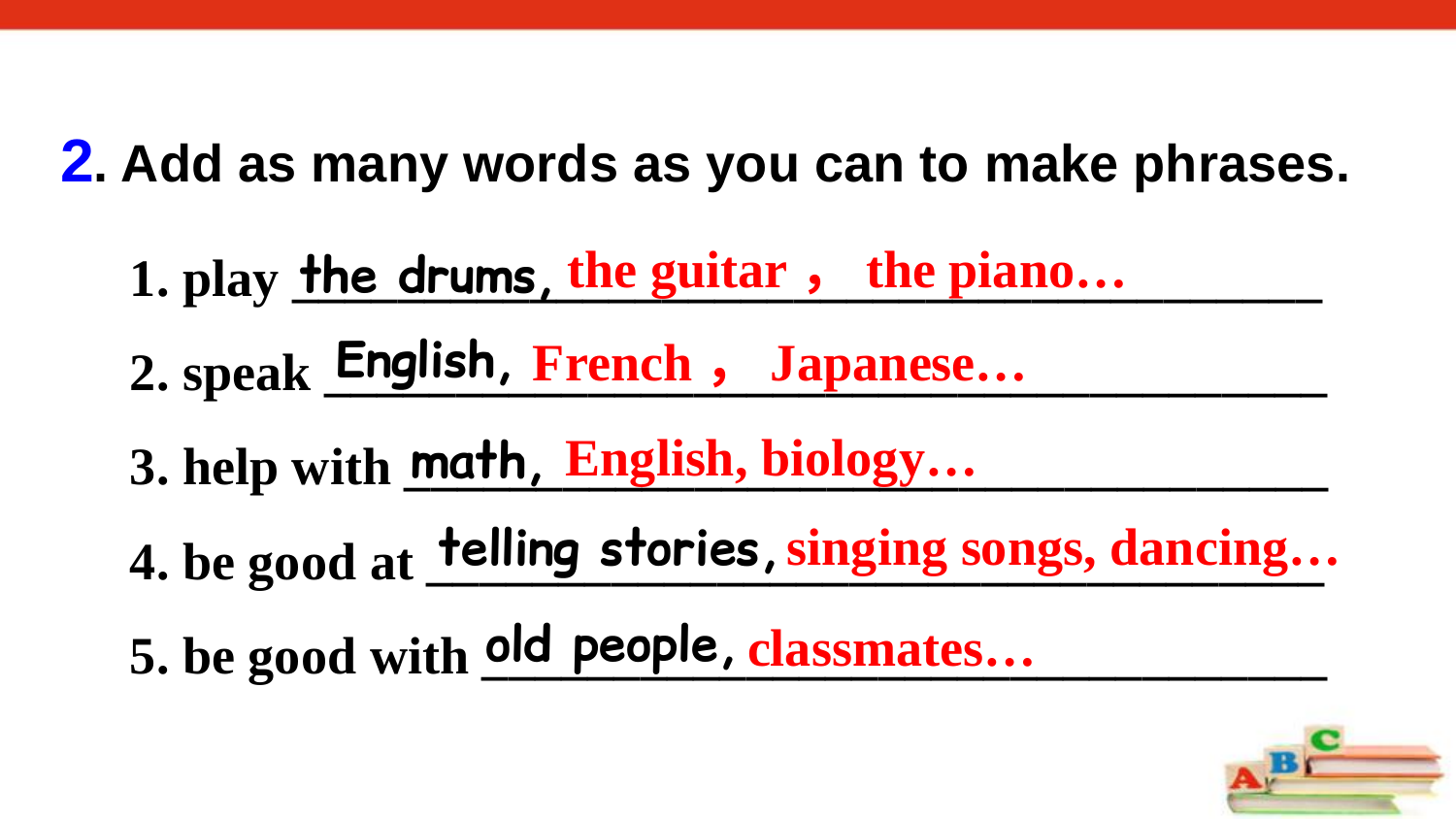

2. Add as many words as you can to make phrases.
1. play _______________________________________
2. speak ______________________________________
3. help with ___________________________________
4. be good at __________________________________
5. be good with ________________________________
the guitar，the piano…
the drums,
French，Japanese…
English,
English, biology…
math,
singing songs, dancing…
telling stories,
old people,
classmates…